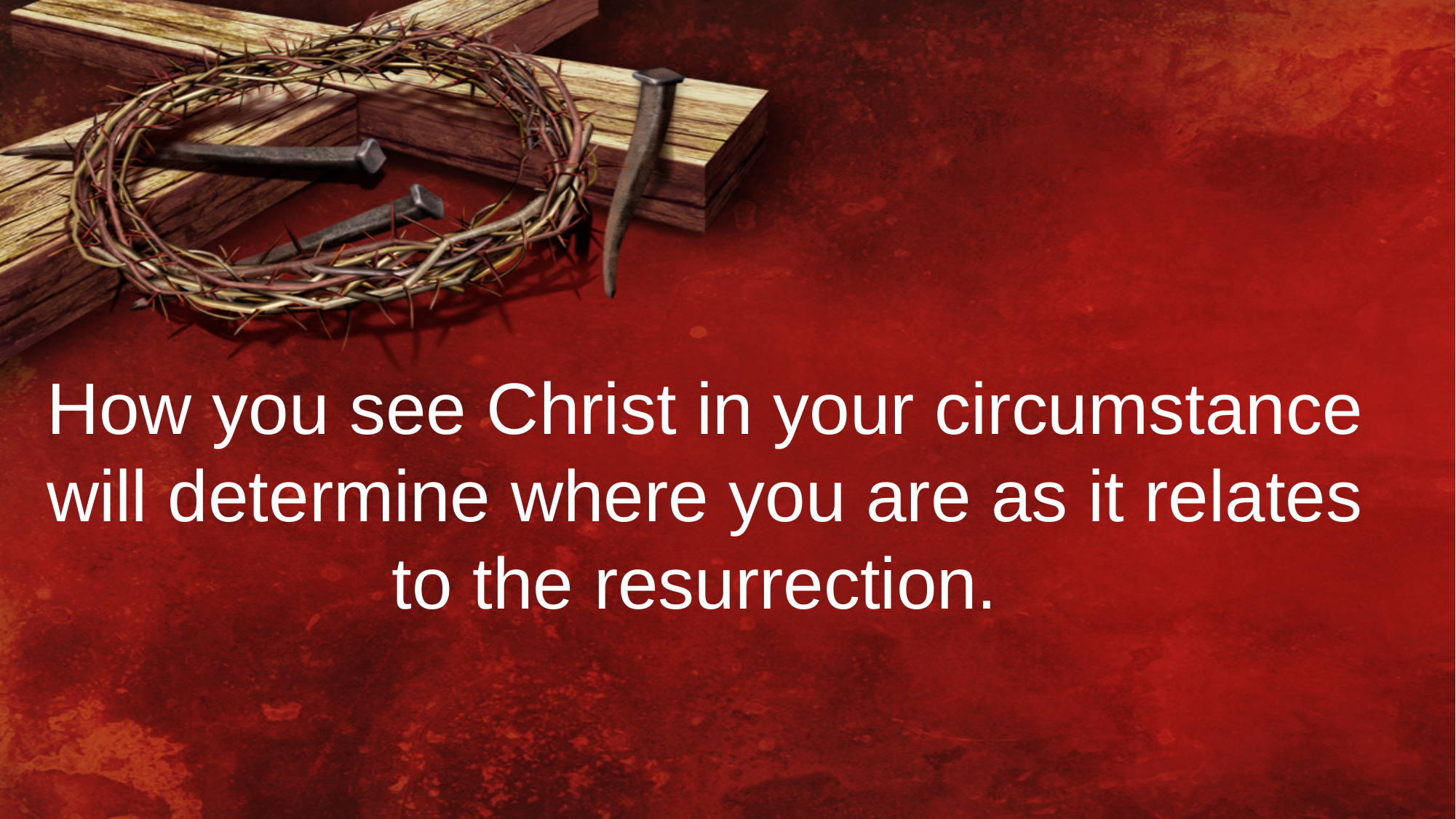

How you see Christ in your circumstance will determine where you are as it relates to the resurrection.